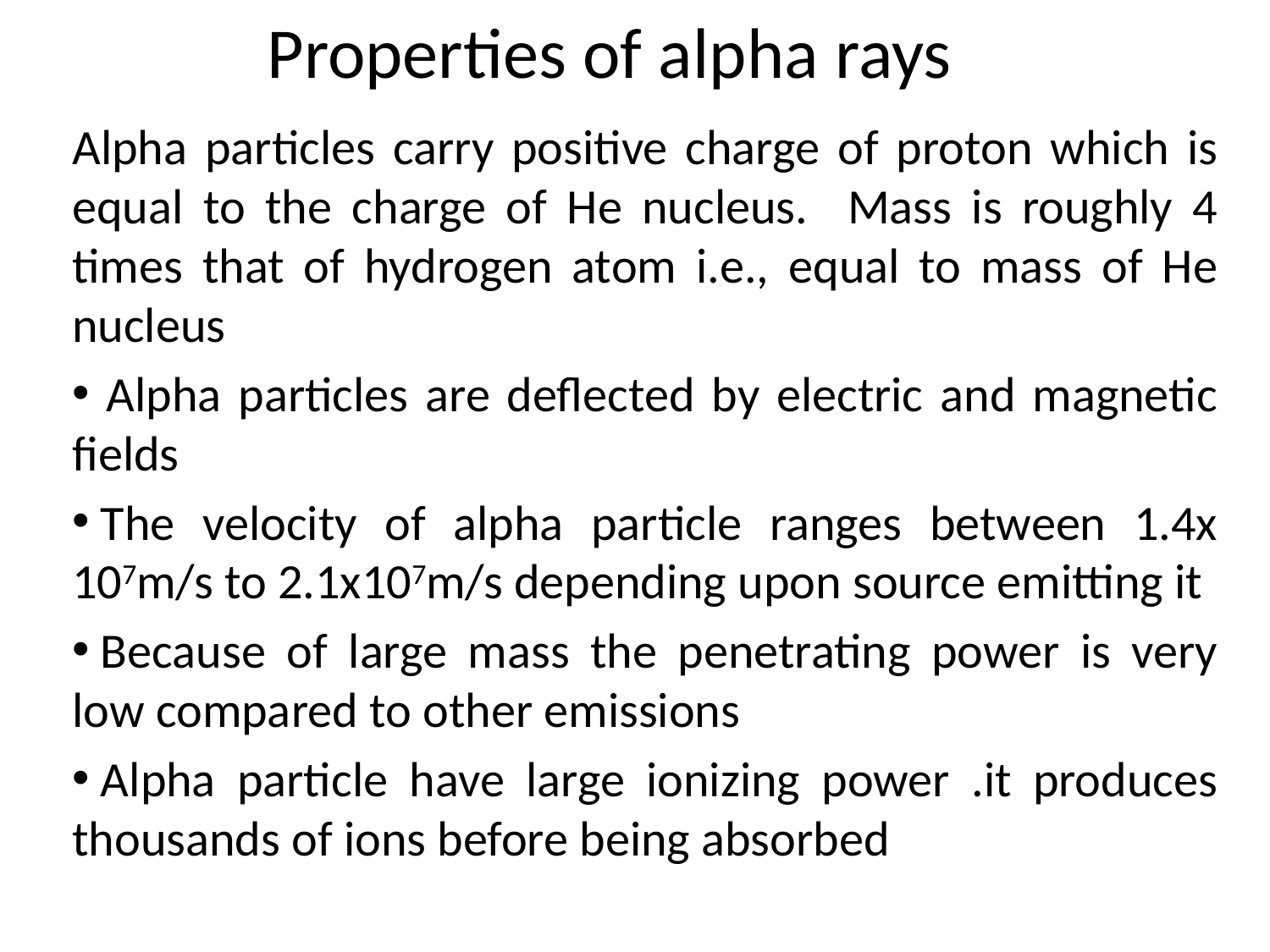

# Properties of alpha rays
Alpha particles carry positive charge of proton which is equal to the charge of He nucleus.  Mass is roughly 4 times that of hydrogen atom i.e., equal to mass of He nucleus
 Alpha particles are deflected by electric and magnetic fields
 The velocity of alpha particle ranges between 1.4x 107m/s to 2.1x107m/s depending upon source emitting it
 Because of large mass the penetrating power is very low compared to other emissions
 Alpha particle have large ionizing power .it produces thousands of ions before being absorbed